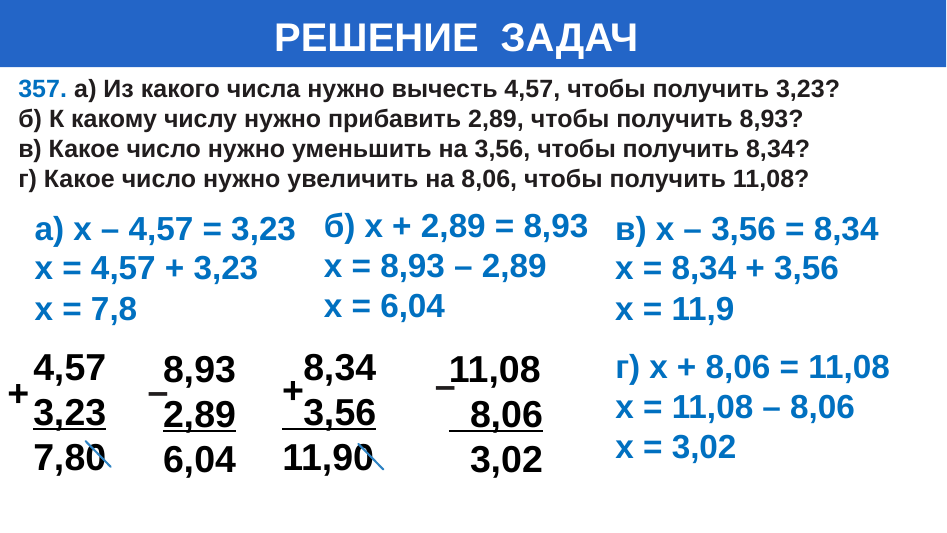

# РЕШЕНИЕ  ЗАДАЧ
357. a) Из какого числа нужно вычесть 4,57, чтобы получить 3,23?
б) К какому числу нужно прибавить 2,89, чтобы получить 8,93?
в) Какое число нужно уменьшить на 3,56, чтобы получить 8,34?
г) Какое число нужно увеличить на 8,06, чтобы получить 11,08?
б) х + 2,89 = 8,93
х = 8,93 – 2,89
х = 6,04
в) х – 3,56 = 8,34
х = 8,34 + 3,56
х = 11,9
а) х – 4,57 = 3,23
х = 4,57 + 3,23
х = 7,8
  8,34
  3,56
11,90
4,57
3,23
7,80
8,93
2,89
6,04
11,08
  8,06
  3,02
г) х + 8,06 = 11,08
х = 11,08 – 8,06
х = 3,02
–
+
–
+